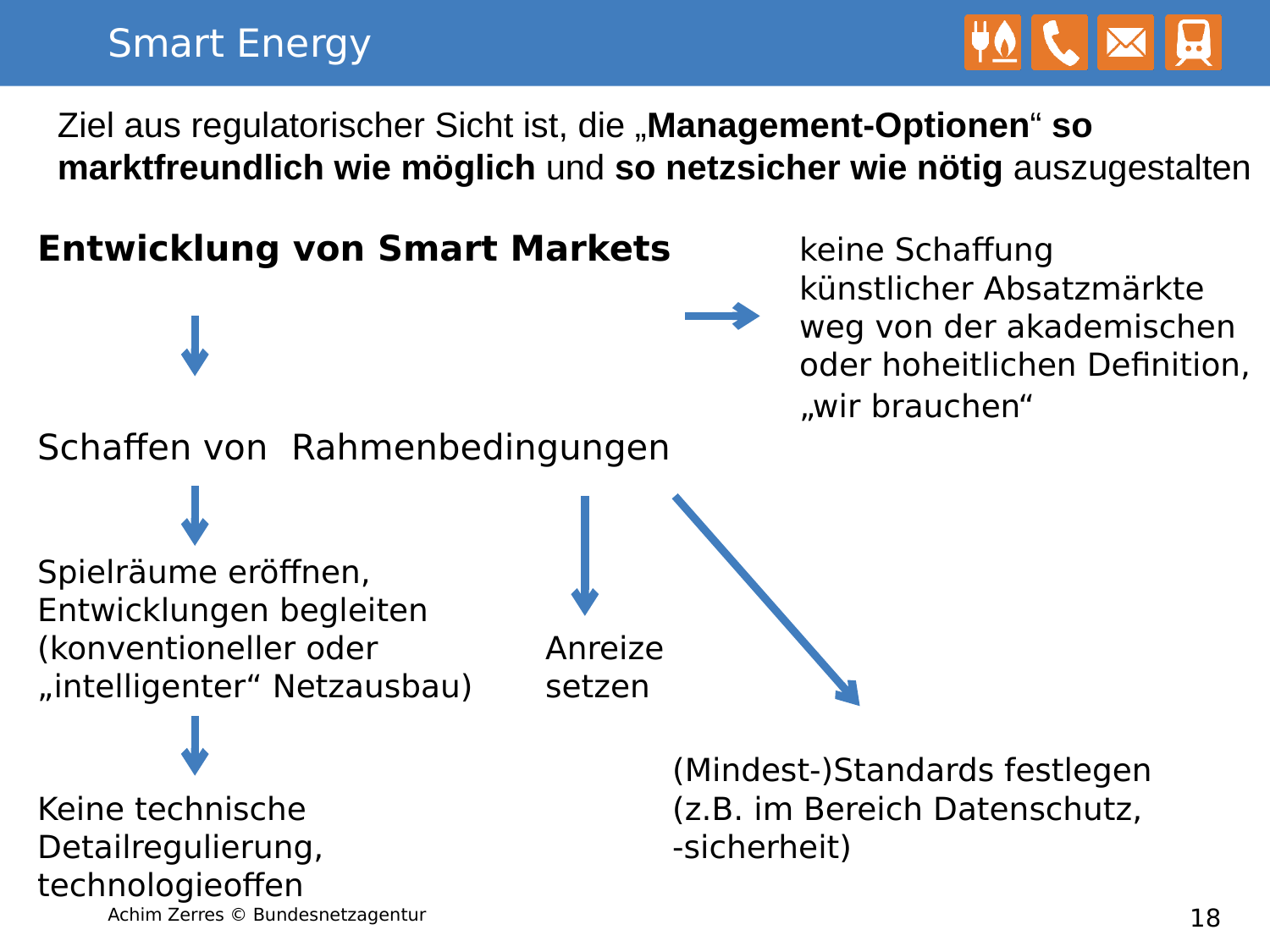

# Smart Energy
Ziel aus regulatorischer Sicht ist, die „Management-Optionen“ so marktfreundlich wie möglich und so netzsicher wie nötig auszugestalten

Entwicklung von Smart Markets		keine Schaffung
						künstlicher Absatzmärkte
						weg von der akademischen 						oder hoheitlichen Definition, 						„wir brauchen“
Schaffen von 	Rahmenbedingungen

Spielräume eröffnen,
Entwicklungen begleiten
(konventioneller oder		Anreize
„intelligenter“ Netzausbau)	setzen

					(Mindest-)Standards festlegen
Keine technische 			(z.B. im Bereich Datenschutz,
Detailregulierung,			-sicherheit)
technologieoffen

18
Achim Zerres © Bundesnetzagentur